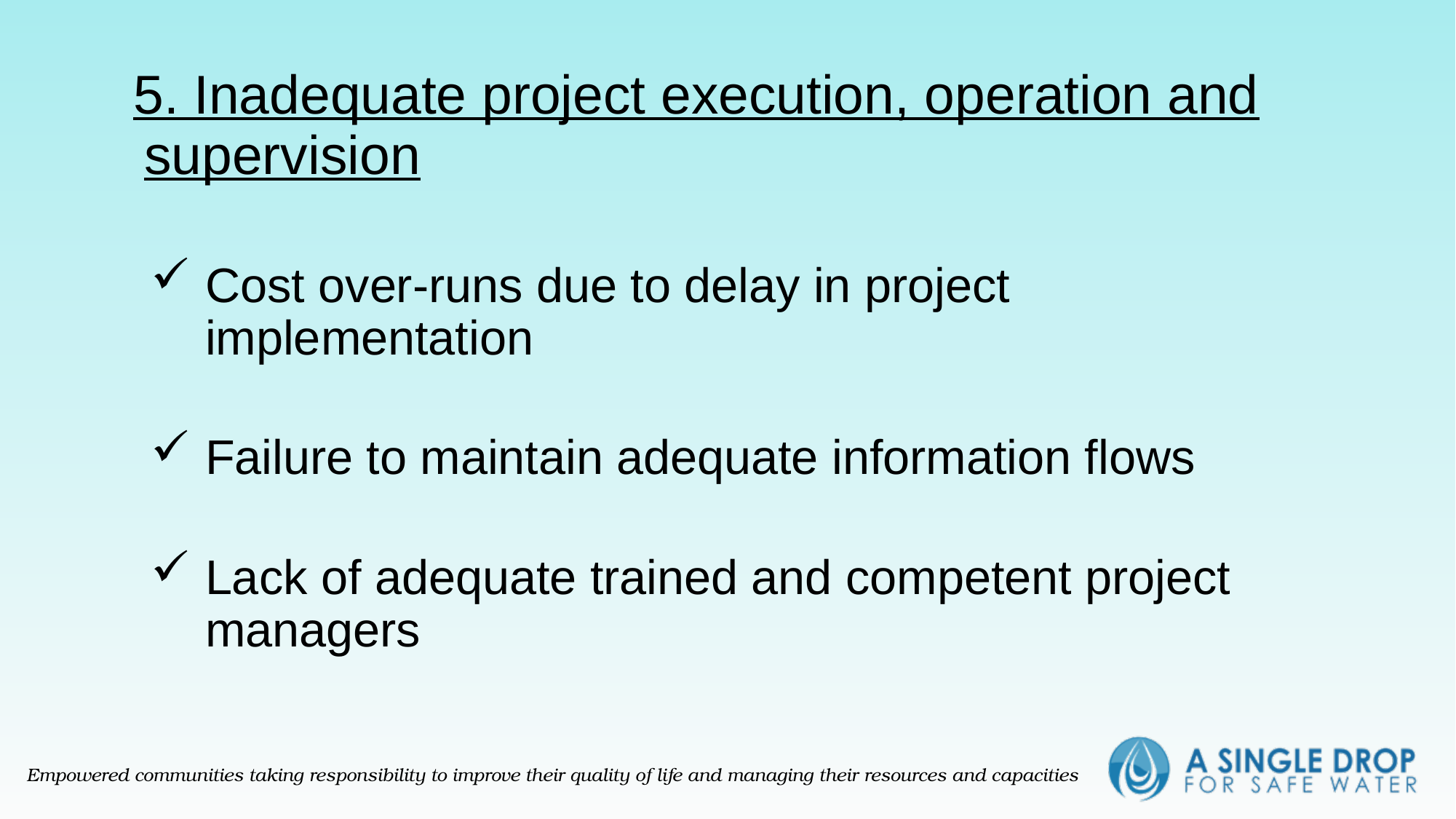

# 5. Inadequate project execution, operation and supervision
Cost over-runs due to delay in project implementation

Failure to maintain adequate information flows

Lack of adequate trained and competent project managers